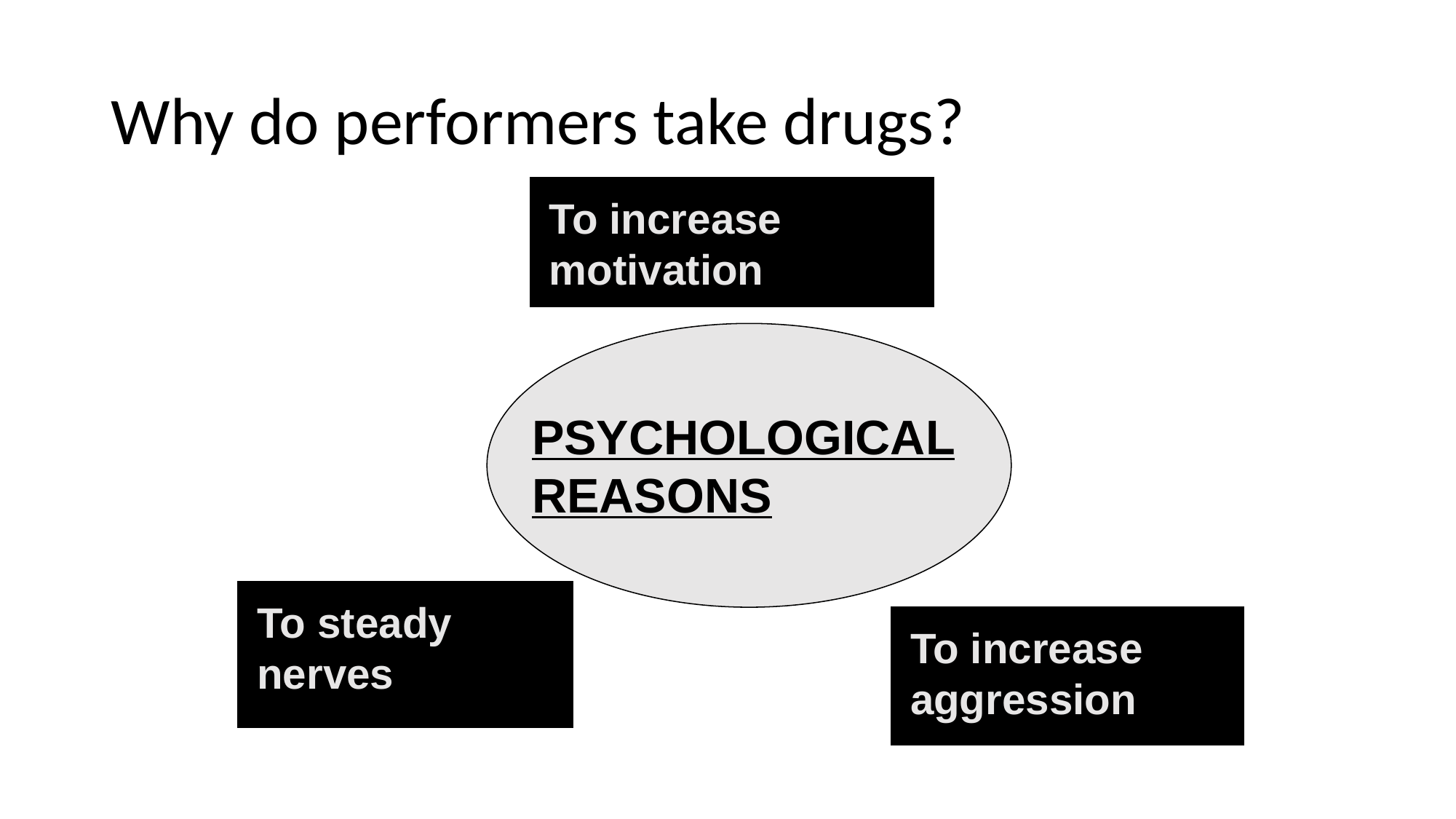

# Why do performers take drugs?

To increase motivation

PSYCHOLOGICAL REASONS

To steady nerves

To increase aggression